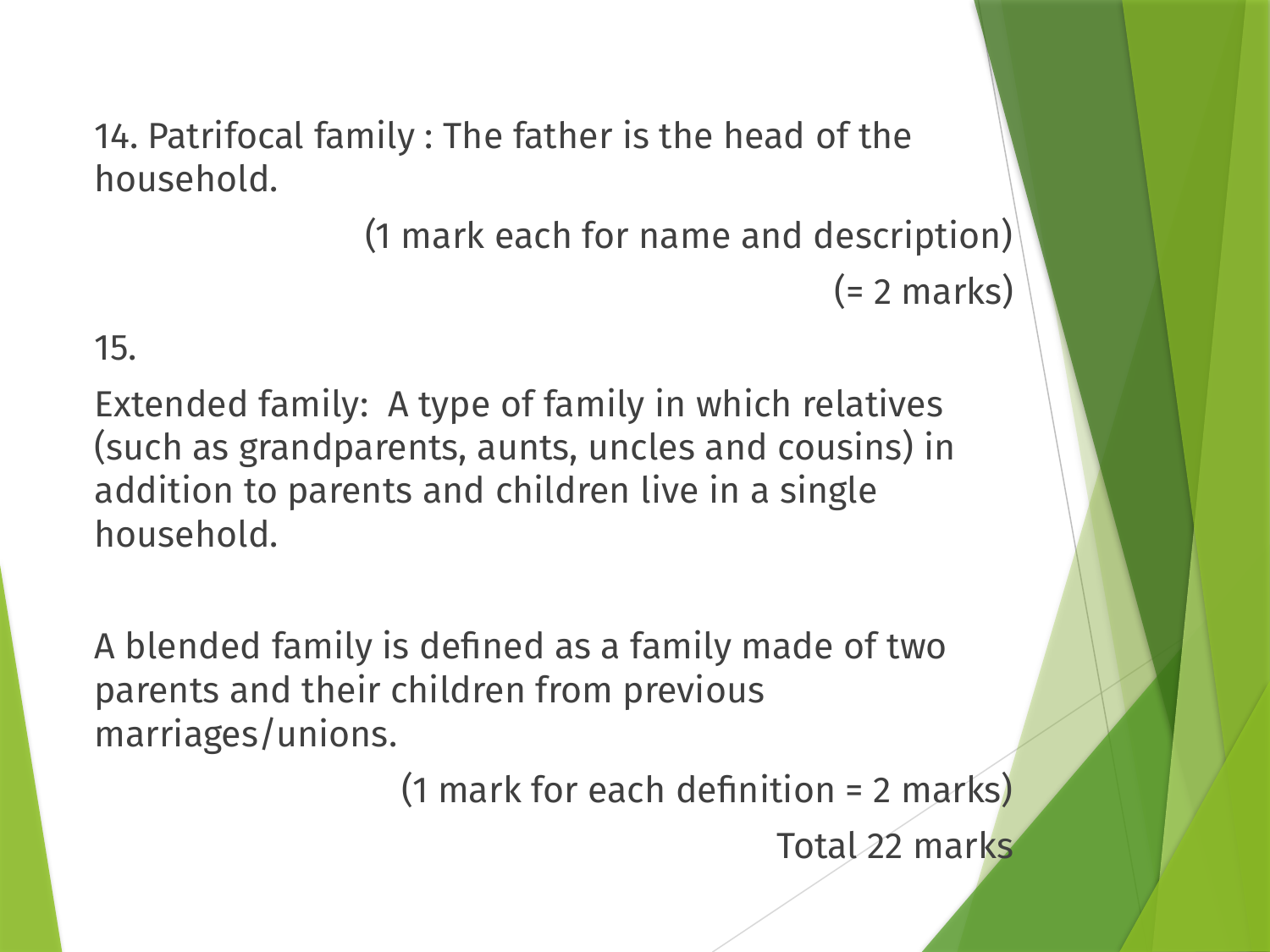

14. Patrifocal family : The father is the head of the household.
(1 mark each for name and description)
(= 2 marks)
15.
Extended family:  A type of family in which relatives (such as grandparents, aunts, uncles and cousins) in addition to parents and children live in a single household.

A blended family is defined as a family made of two parents and their children from previous marriages/unions.
(1 mark for each definition = 2 marks)
Total 22 marks